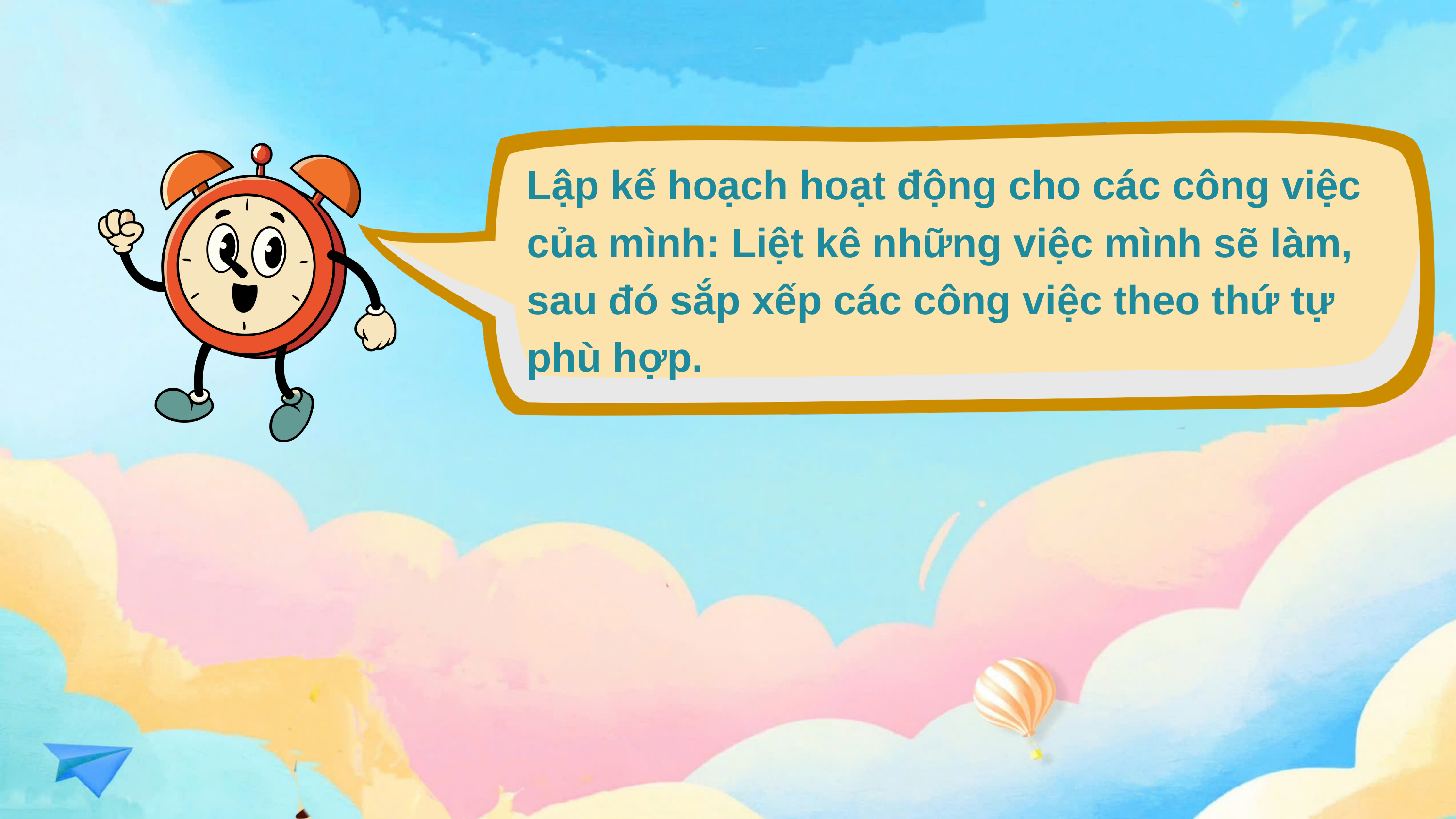

Lập kế hoạch hoạt động cho các công việc của mình: Liệt kê những việc mình sẽ làm, sau đó sắp xếp các công việc theo thứ tự phù hợp.